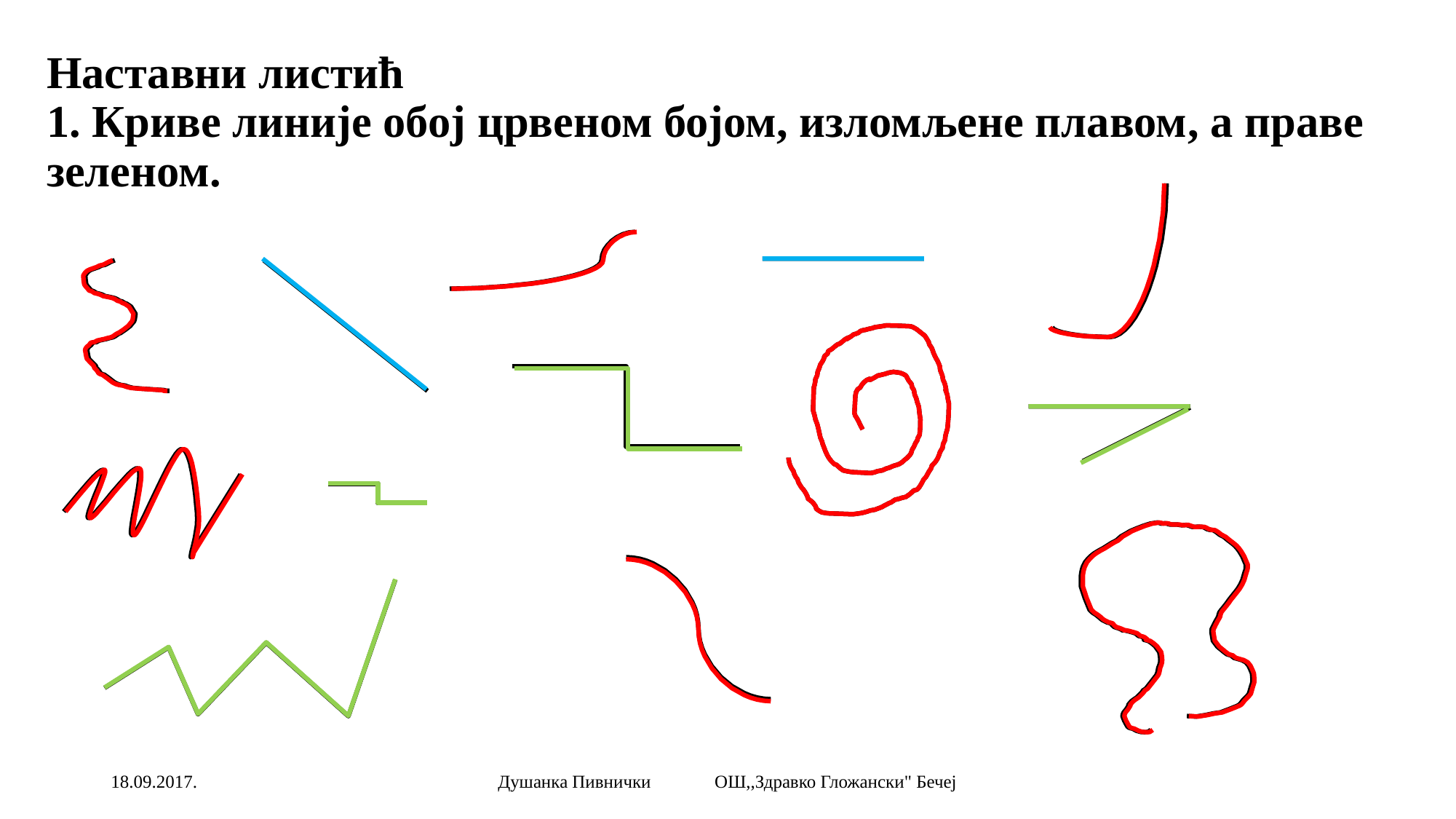

# Наставни листић 1. Криве линије обој црвеном бојом, изломљене плавом, а праве зеленом.

18.09.2017.
Душанка Пивнички              ОШ,,Здравко Гложански" Бечеј